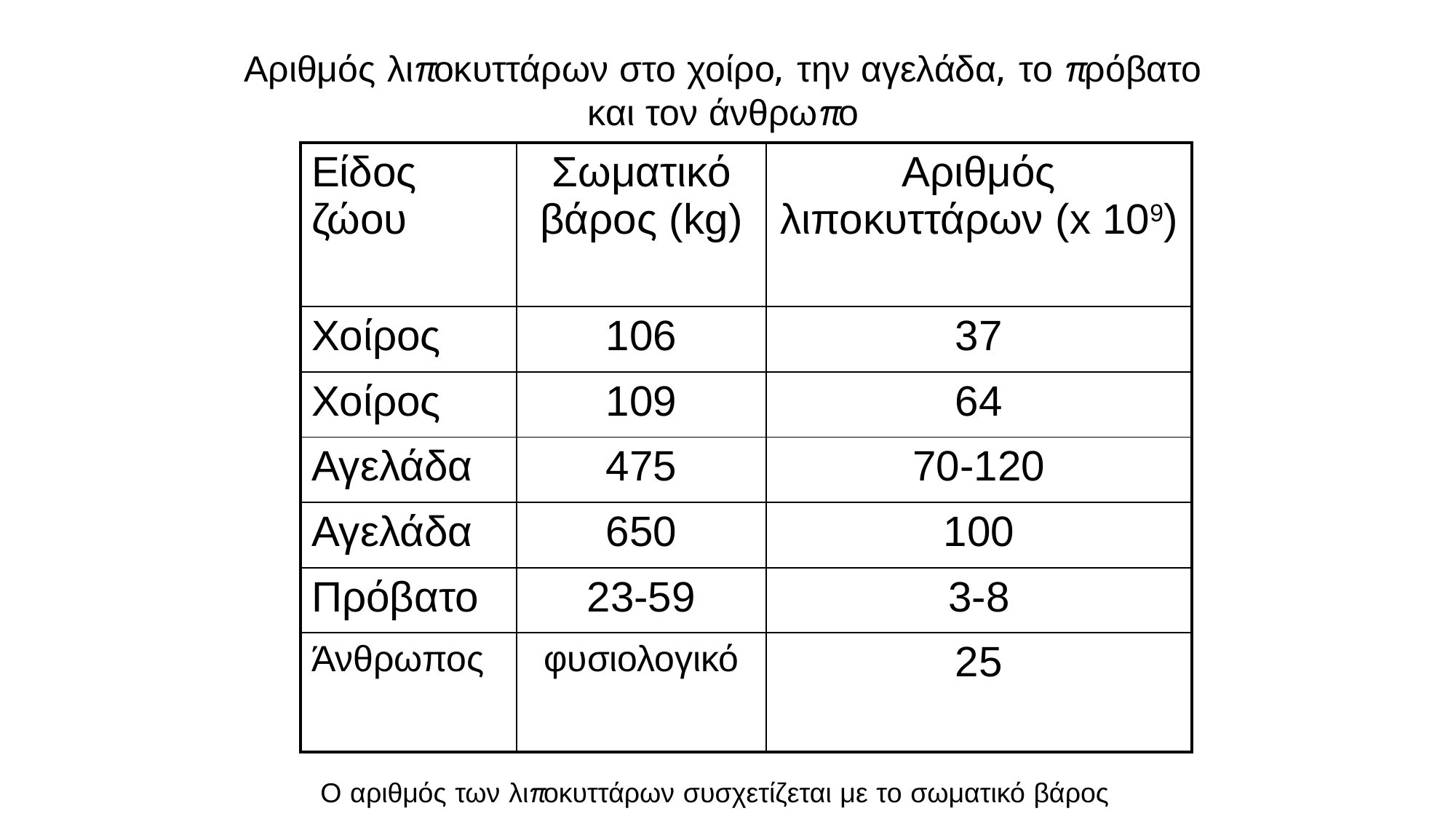

Αριθμός λιποκυττάρων στο χοίρο, την αγελάδα, το πρόβατο και τον άνθρωπο
| Είδος ζώου | Σωματικό βάρος (kg) | Αριθμός λιποκυττάρων (x 109) |
| --- | --- | --- |
| Χοίρος | 106 | 37 |
| Χοίρος | 109 | 64 |
| Αγελάδα | 475 | 70-120 |
| Αγελάδα | 650 | 100 |
| Πρόβατο | 23-59 | 3-8 |
| Άνθρωπος | φυσιολογικό | 25 |
Ο αριθμός των λιποκυττάρων συσχετίζεται με το σωματικό βάρος